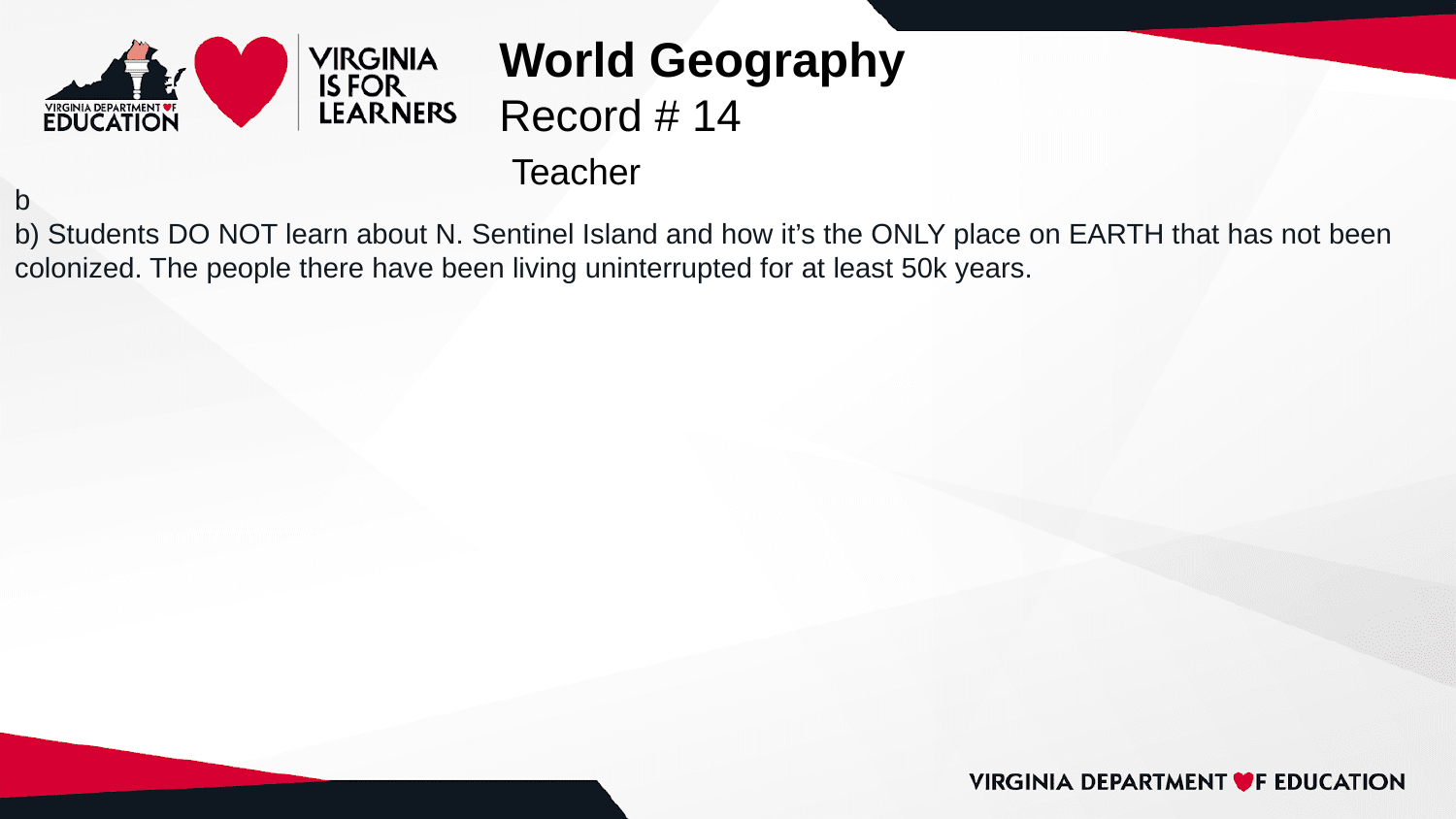

# World Geography
Record # 14
 Teacher
b
b) Students DO NOT learn about N. Sentinel Island and how it’s the ONLY place on EARTH that has not been colonized. The people there have been living uninterrupted for at least 50k years.